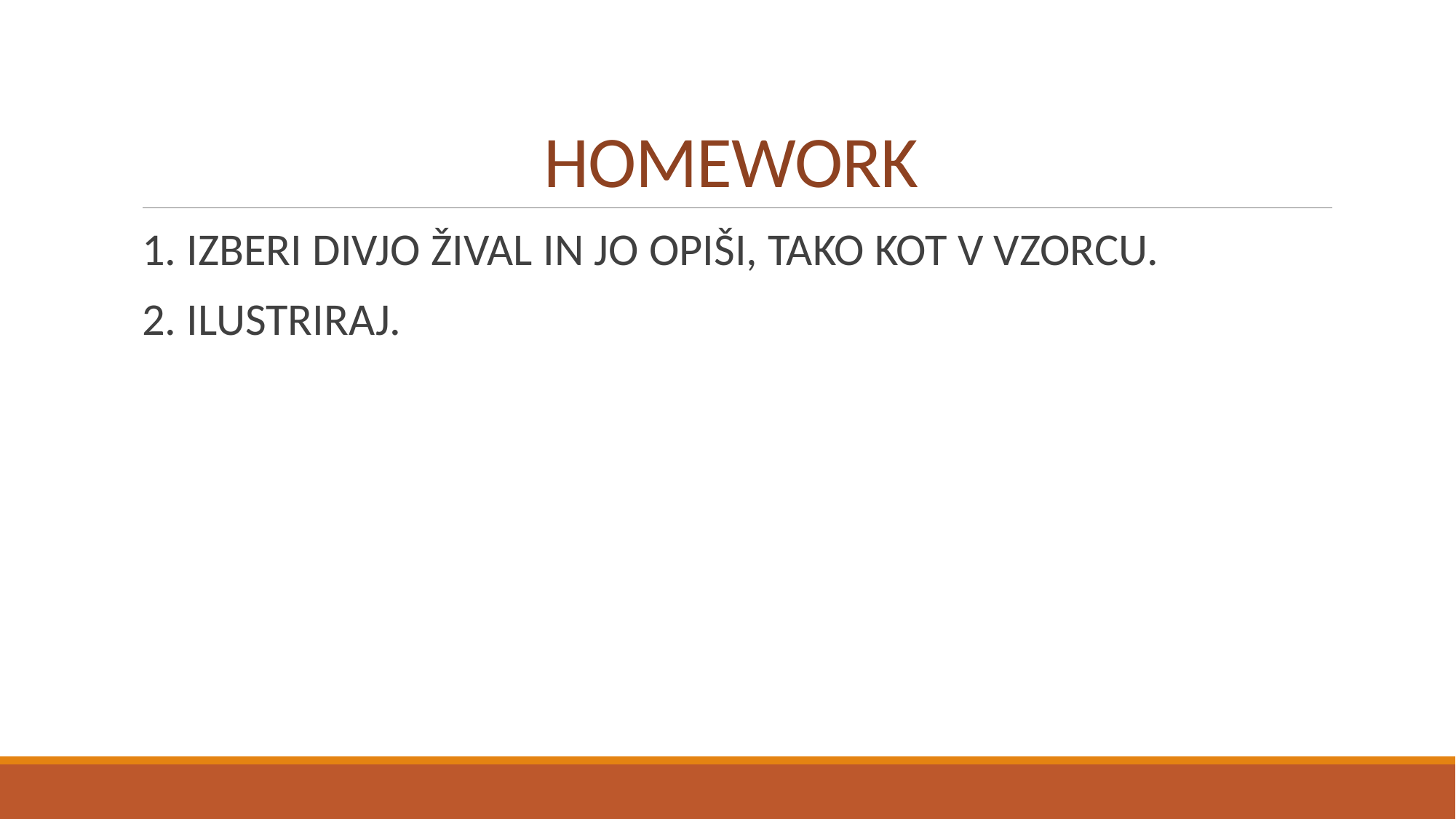

# HOMEWORK
1. IZBERI DIVJO ŽIVAL IN JO OPIŠI, TAKO KOT V VZORCU.
2. ILUSTRIRAJ.